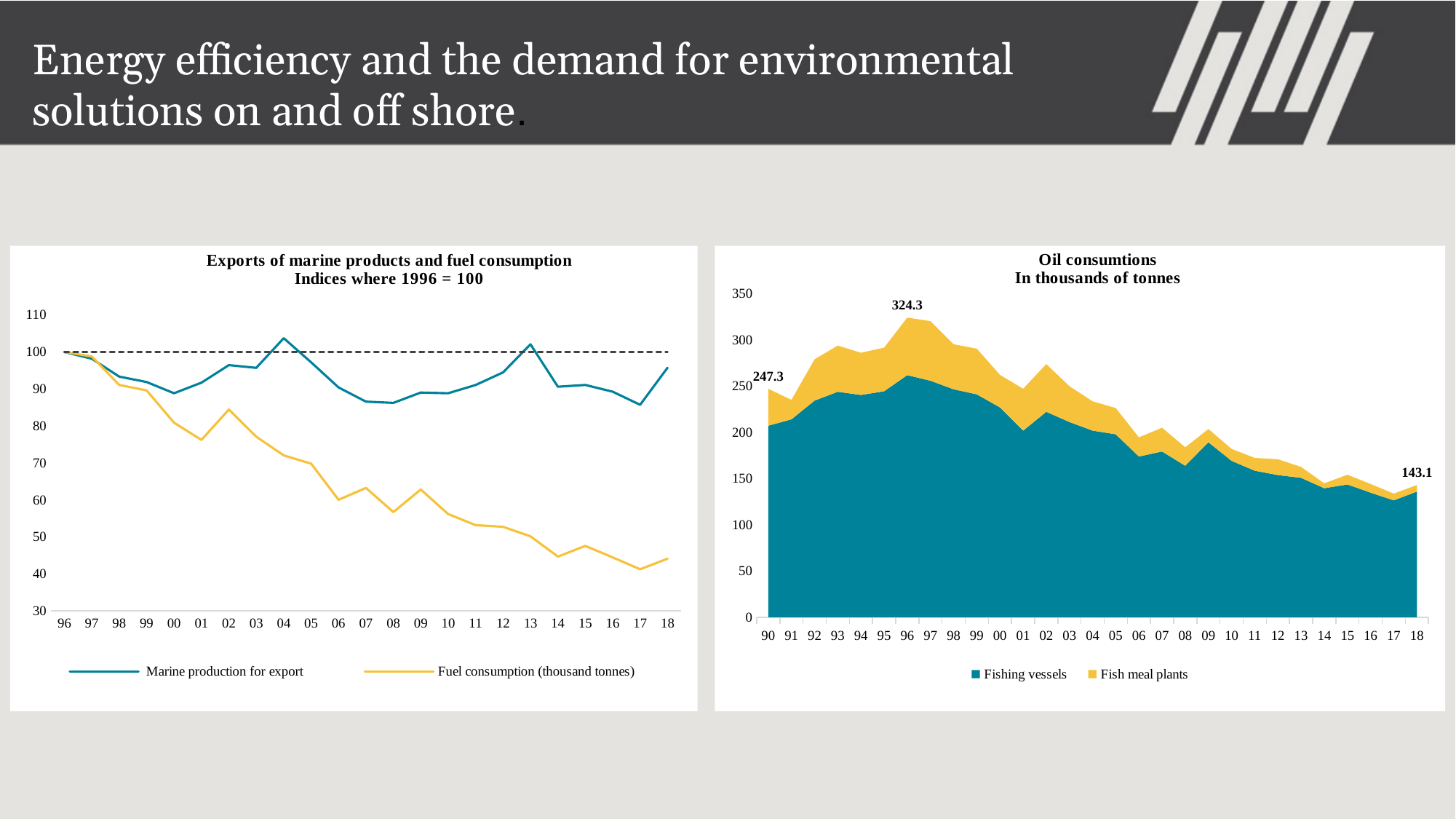

Energy efficiency and the demand for environmental solutions on and off shore.
#

### Chart: Exports of marine products and fuel consumption
Indices where 1996 = 100

| Category |  Marine production for export | Fuel consumption (thousand tonnes) | 100 |
|---|---|---|---|
| 35065 | 100.0 | 100.0 | 100.0 |
| 35431 | 98.18985916768386 | 98.80817209751775 | 100.0 |
| 35796 | 93.34880620415332 | 91.09908436078825 | 100.0 |
| 36161 | 91.88939917077276 | 89.62374993100133 | 100.0 |
| 36526 | 88.85190666469018 | 80.89986852720095 | 100.0 |
| 36892 | 91.70982117007094 | 76.24661664005053 | 100.0 |
| 37257 | 96.46124893504313 | 84.46763485543171 | 100.0 |
| 37622 | 95.72329511330288 | 77.1105005356005 | 100.0 |
| 37987 | 103.73979816469254 | 72.0630702764839 | 100.0 |
| 38353 | 97.2052369718162 | 69.81511988734295 | 100.0 |
| 38718 | 90.42840321346037 | 60.0442391116003 | 100.0 |
| 39083 | 86.59471080863422 | 63.250173906941576 | 100.0 |
| 39448 | 86.24783641005668 | 56.72591547043411 | 100.0 |
| 39814 | 89.04612973567234 | 62.82835529797599 | 100.0 |
| 40179 | 88.84992323964664 | 56.186303620589364 | 100.0 |
| 40544 | 91.08877826588076 | 53.18457305375126 | 100.0 |
| 40909 | 94.48754751007966 | 52.74094184137639 | 100.0 |
| 41275 | 102.09715172451001 | 50.17060333388456 | 100.0 |
| 41640 | 90.62366493559455 | 44.697387144122445 | 100.0 |
| 42005 | 91.0963527071924 | 47.58010073734235 | 100.0 |
| 42370 | 89.2791968996391 | 44.47073431225933 | 100.0 |
| 42736 | 85.73056401903521 | 41.268726427848016 | 100.0 |
| 43101 | 95.75596362929716 | 44.13036981161411 | 100.0 |

### Chart: Oil consumtions
In thousands of tonnes

| Category | Fishing vessels | Fish meal plants | Ósýnileg lína, bara notuð til þess að rétt gildi komi upp  |
|---|---|---|---|
| 32874 | 207.319 | 39.93710691823899 | 247.25610691823897 |
| 33239 | 214.159 | 21.069182389937104 | 235.2281823899371 |
| 33604 | 234.462 | 44.65408805031446 | 279.11608805031443 |
| 33970 | 244.006 | 50.0 | 294.006 |
| 34335 | 240.57 | 45.59748427672956 | 286.16748427672957 |
| 34700 | 244.572 | 47.16981132075472 | 291.7418113207547 |
| 35065 | 262.006 | 62.264150943396224 | 324.2701509433962 |
| 35431 | 255.94 | 64.46540880503144 | 320.40540880503147 |
| 35796 | 246.665 | 48.74213836477987 | 295.4071383647799 |
| 36161 | 241.252 | 49.37106918238994 | 290.62306918238994 |
| 36526 | 227.114 | 35.22012578616352 | 262.33412578616355 |
| 36892 | 201.962 | 45.283018867924525 | 247.2450188679245 |
| 37257 | 222.331 | 51.57232704402515 | 273.90332704402516 |
| 37622 | 211.251 | 38.79533648 | 250.04633648 |
| 37987 | 201.983 | 31.696026760000002 | 233.67902676 |
| 38353 | 197.976 | 28.41359464 | 226.38959463999998 |
| 38718 | 173.955 | 20.7505448 | 194.7055448 |
| 39083 | 179.406 | 25.695434400000003 | 205.10143440000002 |
| 39448 | 163.955 | 19.99021172 | 183.94521172 |
| 39814 | 189.359 | 14.374602560000001 | 203.73360256 |
| 40179 | 169.238 | 12.95741156 | 182.19541156 |
| 40544 | 158.597 | 13.864695320000001 | 172.46169532000002 |
| 40909 | 153.912756438 | 17.11037528 | 171.023131718 |
| 41275 | 150.901 | 11.78729116 | 162.68829116 |
| 41640 | 139.615 | 5.32528476 | 144.94028476 |
| 42005 | 143.66 | 10.62806448 | 154.28806448 |
| 42370 | 134.847 | 9.358317280000001 | 144.20531728 |
| 42736 | 126.473 | 7.34916148 | 133.82216148 |
| 43101 | 135.984 | 7.1176168 | 143.10161680000002 |